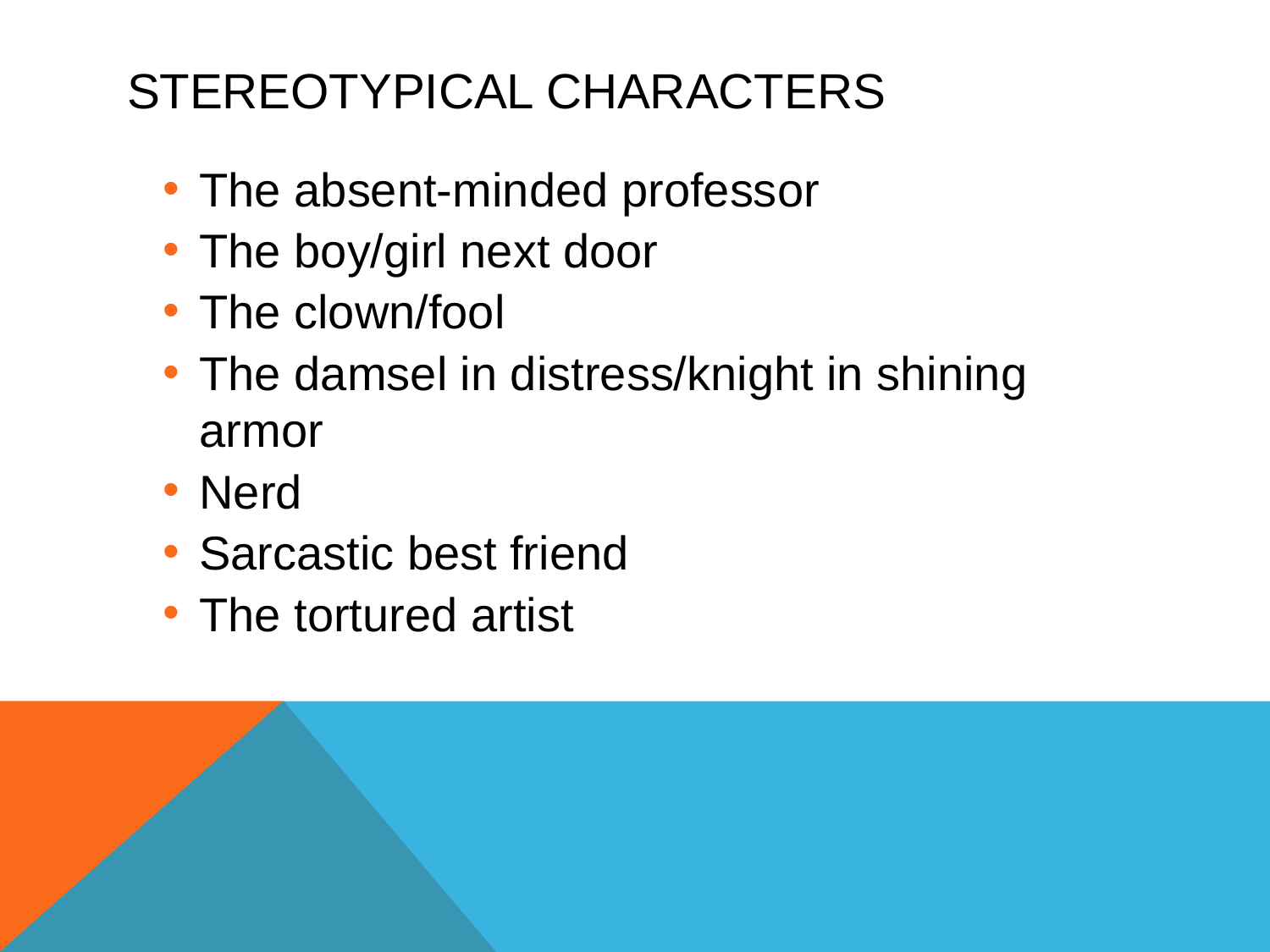

# Stereotypical characters
The absent-minded professor
The boy/girl next door
The clown/fool
The damsel in distress/knight in shining armor
Nerd
Sarcastic best friend
The tortured artist